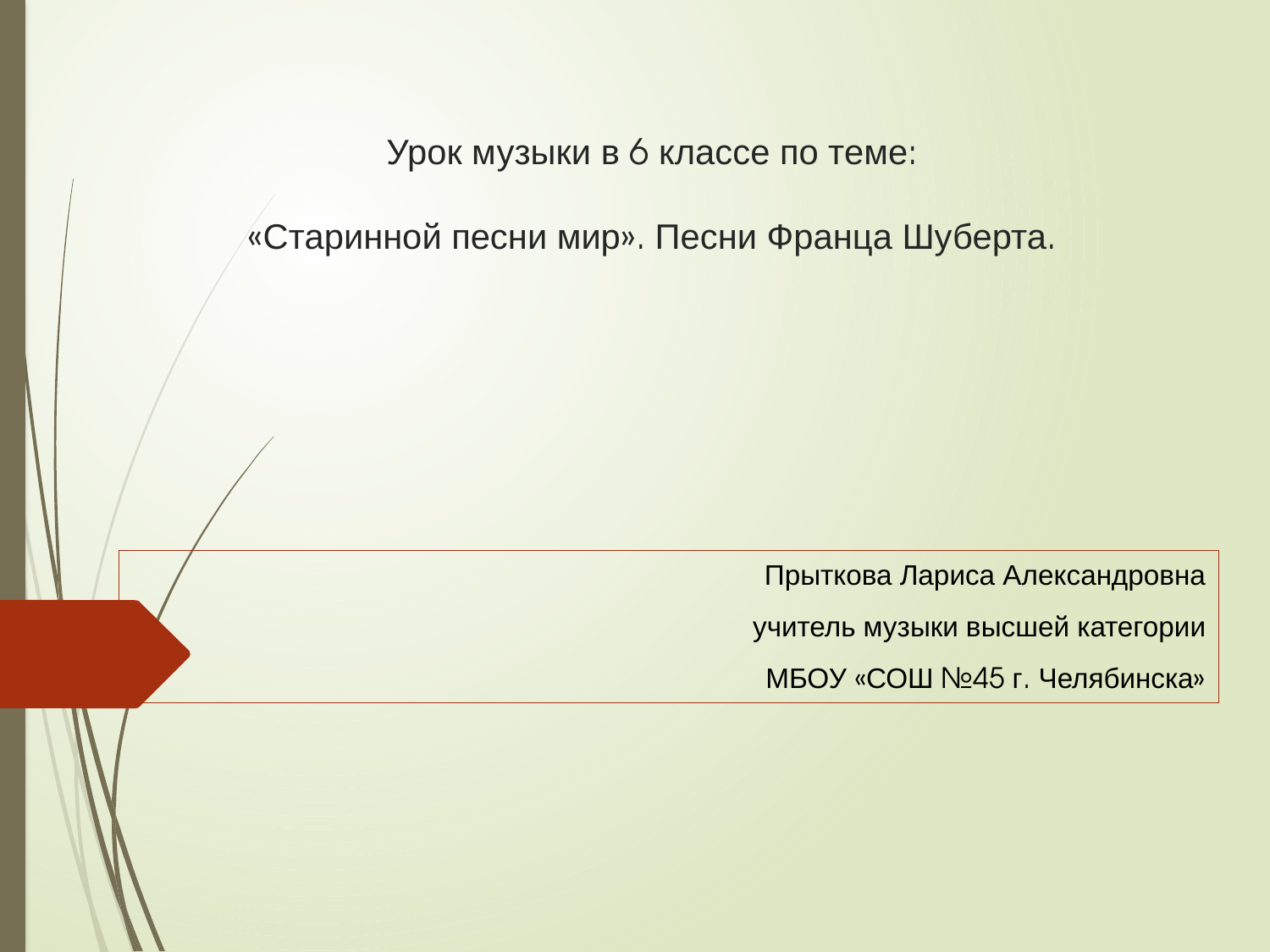

# Урок музыки в 6 классе по теме: «Старинной песни мир». Песни Франца Шуберта.
Прыткова Лариса Александровна
учитель музыки высшей категории
МБОУ «СОШ №45 г. Челябинска»